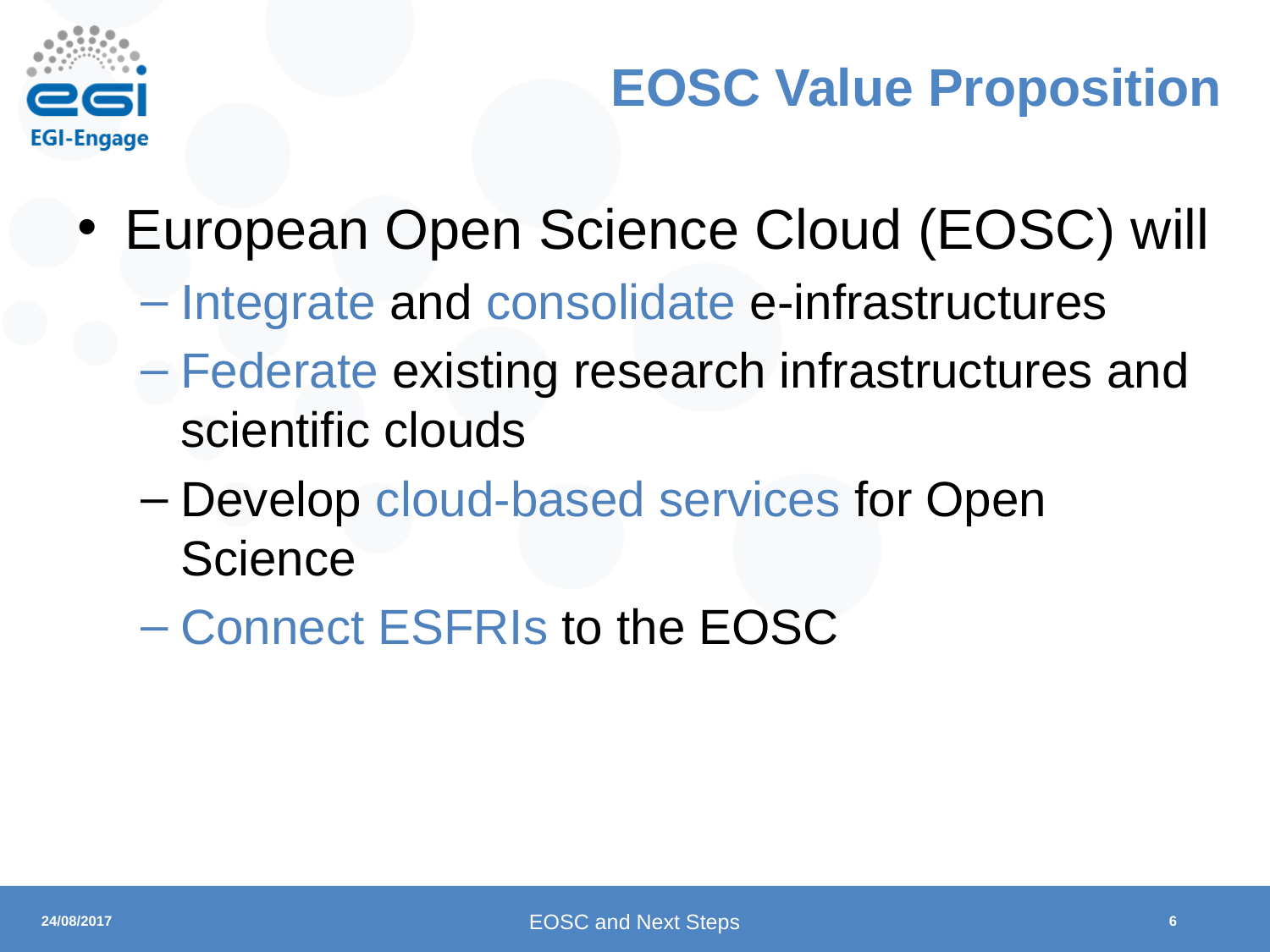

# EOSC Value Proposition
European Open Science Cloud (EOSC) will
Integrate and consolidate e-infrastructures
Federate existing research infrastructures and scientific clouds
Develop cloud-based services for Open Science
Connect ESFRIs to the EOSC
EOSC and Next Steps